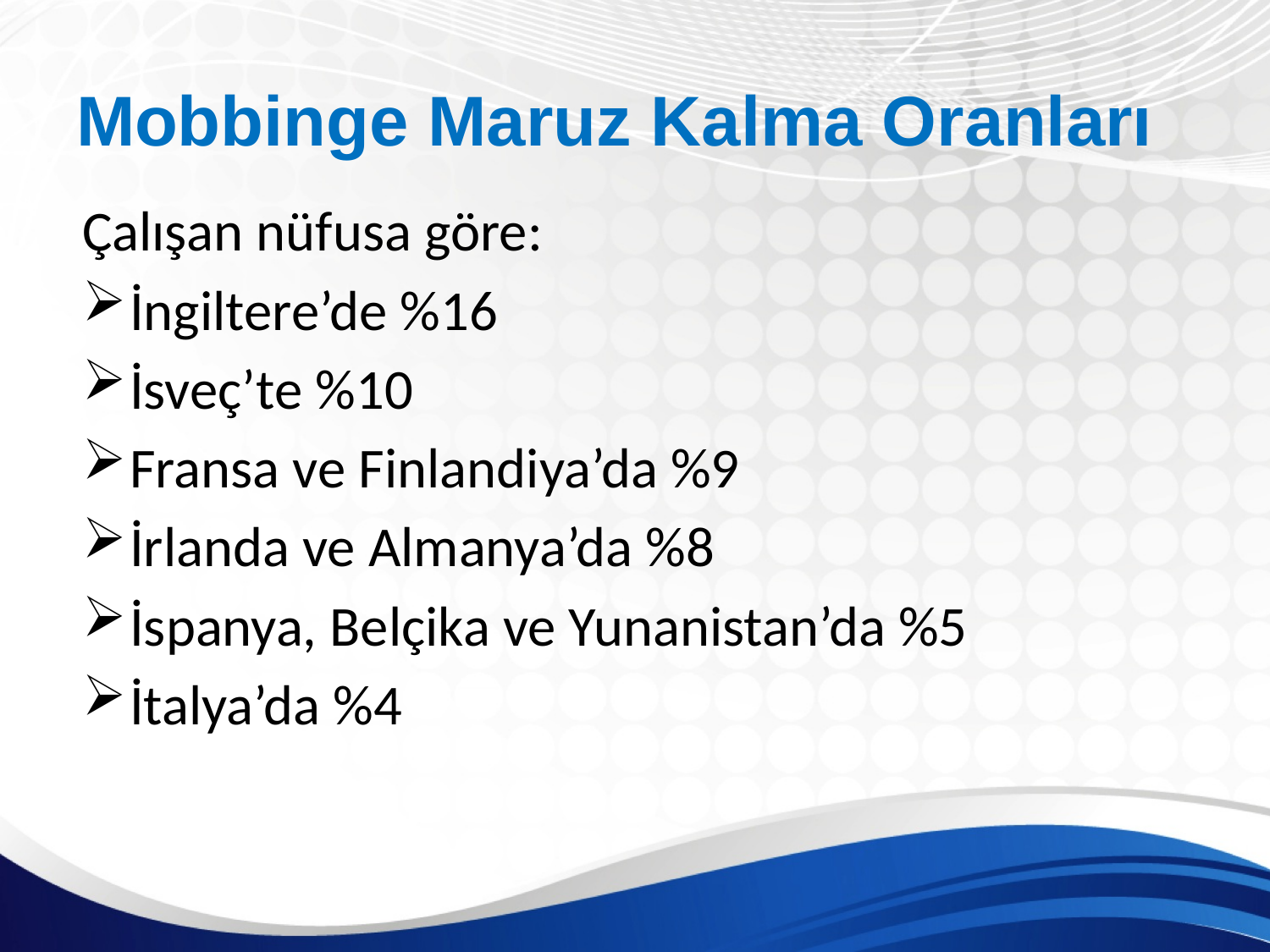

# Mobbinge Maruz Kalma Oranları
Çalışan nüfusa göre:
İngiltere’de %16
İsveç’te %10
Fransa ve Finlandiya’da %9
İrlanda ve Almanya’da %8
İspanya, Belçika ve Yunanistan’da %5
İtalya’da %4